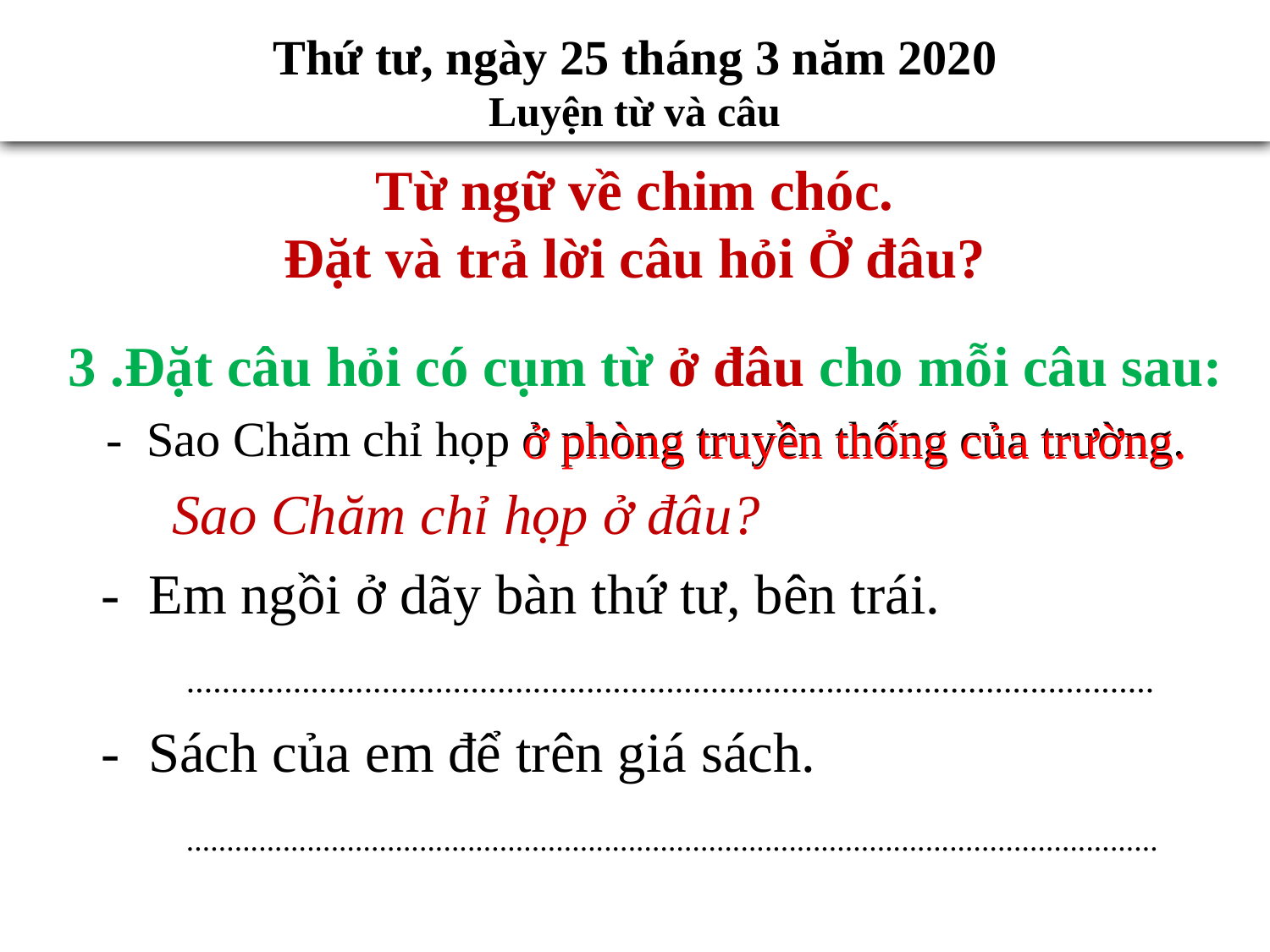

Thứ tư, ngày 25 tháng 3 năm 2020
Luyện từ và câu
Từ ngữ về chim chóc.
Đặt và trả lời câu hỏi Ở đâu?

3 .Đặt câu hỏi có cụm từ ở đâu cho mỗi câu sau:
     -  Sao Chăm chỉ họp ở phòng truyền thống của trường.
         Sao Chăm chỉ họp ở đâu?
    -  Em ngồi ở dãy bàn thứ tư, bên trái.
          .............................................................................................................
    -  Sách của em để trên giá sách.
          .........................................................................................................................

ở phòng truyền thống của trường.